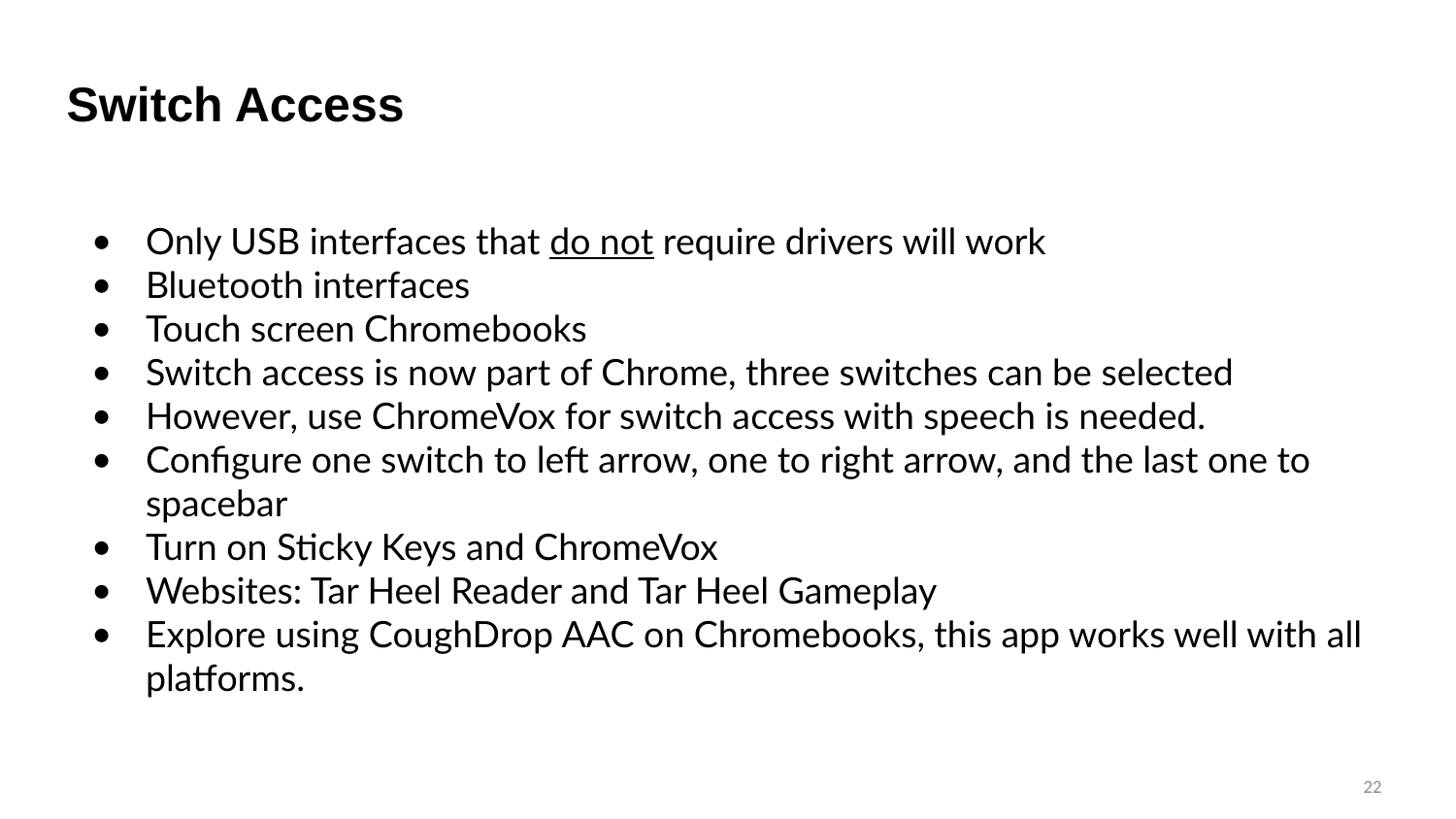

# Switch Access
Only USB interfaces that do not require drivers will work
Bluetooth interfaces
Touch screen Chromebooks
Switch access is now part of Chrome, three switches can be selected
However, use ChromeVox for switch access with speech is needed.
Configure one switch to left arrow, one to right arrow, and the last one to spacebar
Turn on Sticky Keys and ChromeVox
Websites: Tar Heel Reader and Tar Heel Gameplay
Explore using CoughDrop AAC on Chromebooks, this app works well with all platforms.
22